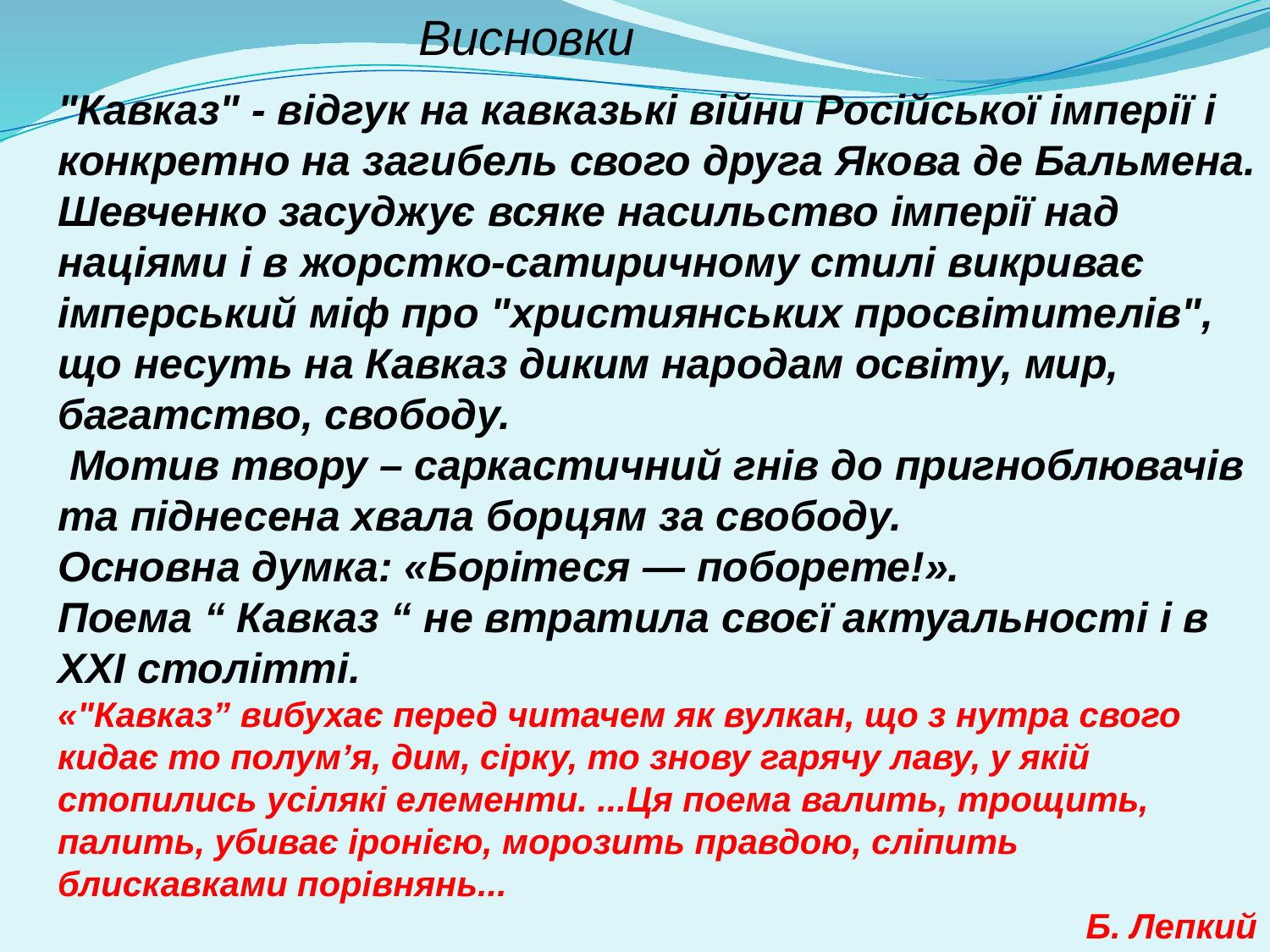

Висновки
"Кавказ" - відгук на кавказькі війни Російської імперії і конкретно на загибель свого друга Якова де Бальмена. Шевченко засуджує всяке насильство імперії над націями і в жорстко-сатиричному стилі викриває імперський міф про "християнських просвітителів", що несуть на Кавказ диким народам освіту, мир, багатство, свободу.
 Мотив твору – саркастичний гнів до пригноблювачів та піднесена хвала борцям за свободу.
Основна думка: «Борітеся — поборете!».
Поема “ Кавказ “ не втратила своєї актуальності і в ХХІ столітті.
«"Кавказ” вибухає перед читачем як вулкан, що з нутра свого кидає то полум’я, дим, сірку, то знову гарячу лаву, у якій стопились усілякі елементи. ...Ця поема валить, трощить, палить, убиває іронією, морозить правдою, сліпить блискавками порівнянь...
 Б. Лепкий